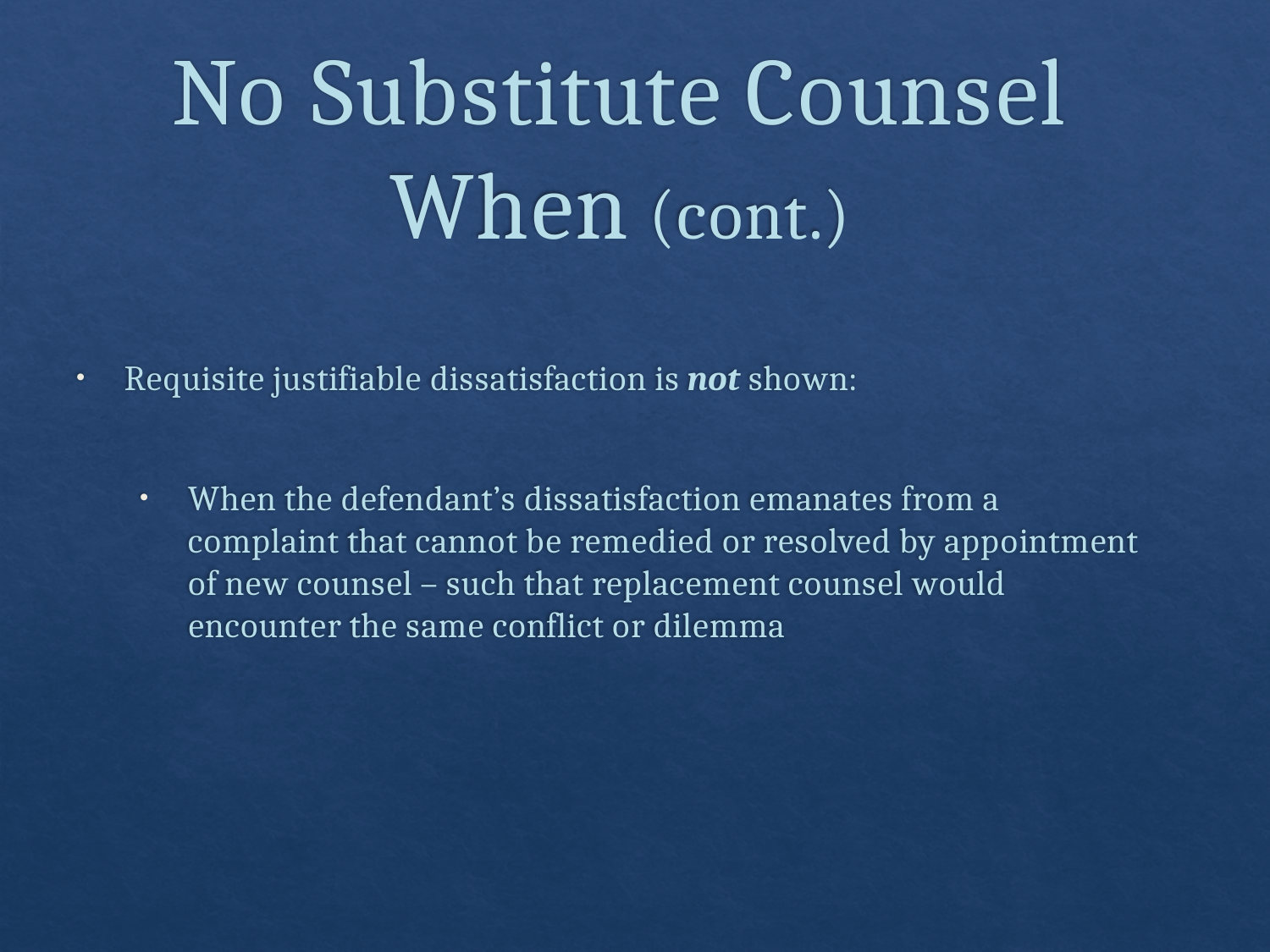

# No Substitute Counsel When (cont.)
Requisite justifiable dissatisfaction is not shown:

When the defendant’s dissatisfaction emanates from a complaint that cannot be remedied or resolved by appointment of new counsel – such that replacement counsel would encounter the same conflict or dilemma